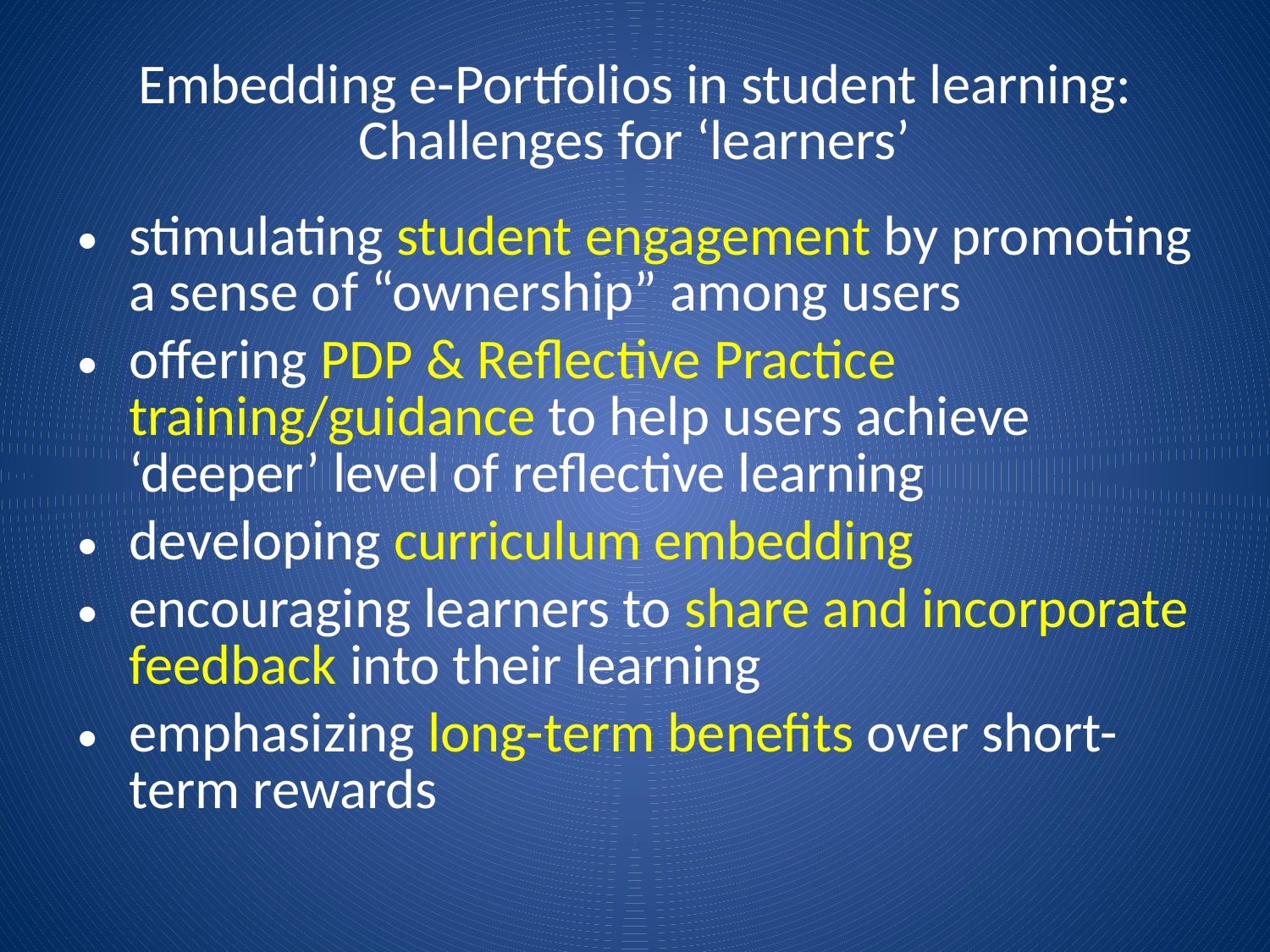

# Embedding e-Portfolios in student learning: Challenges for ‘learners’
stimulating student engagement by promoting a sense of “ownership” among users
offering PDP & Reflective Practice training/guidance to help users achieve ‘deeper’ level of reflective learning
developing curriculum embedding
encouraging learners to share and incorporate feedback into their learning
emphasizing long-term benefits over short-term rewards